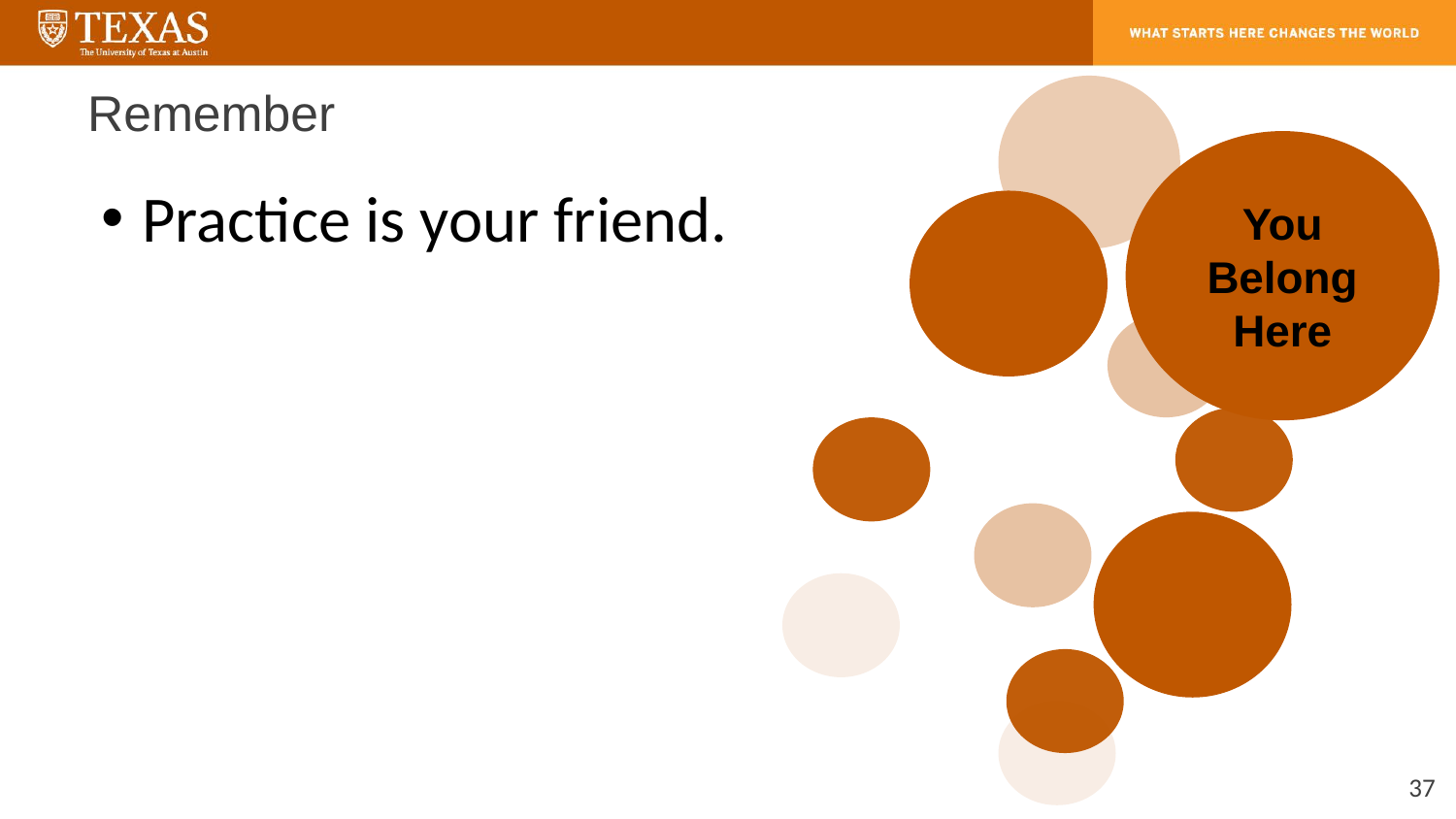

# Remember

You Belong Here

Practice is your friend.
37